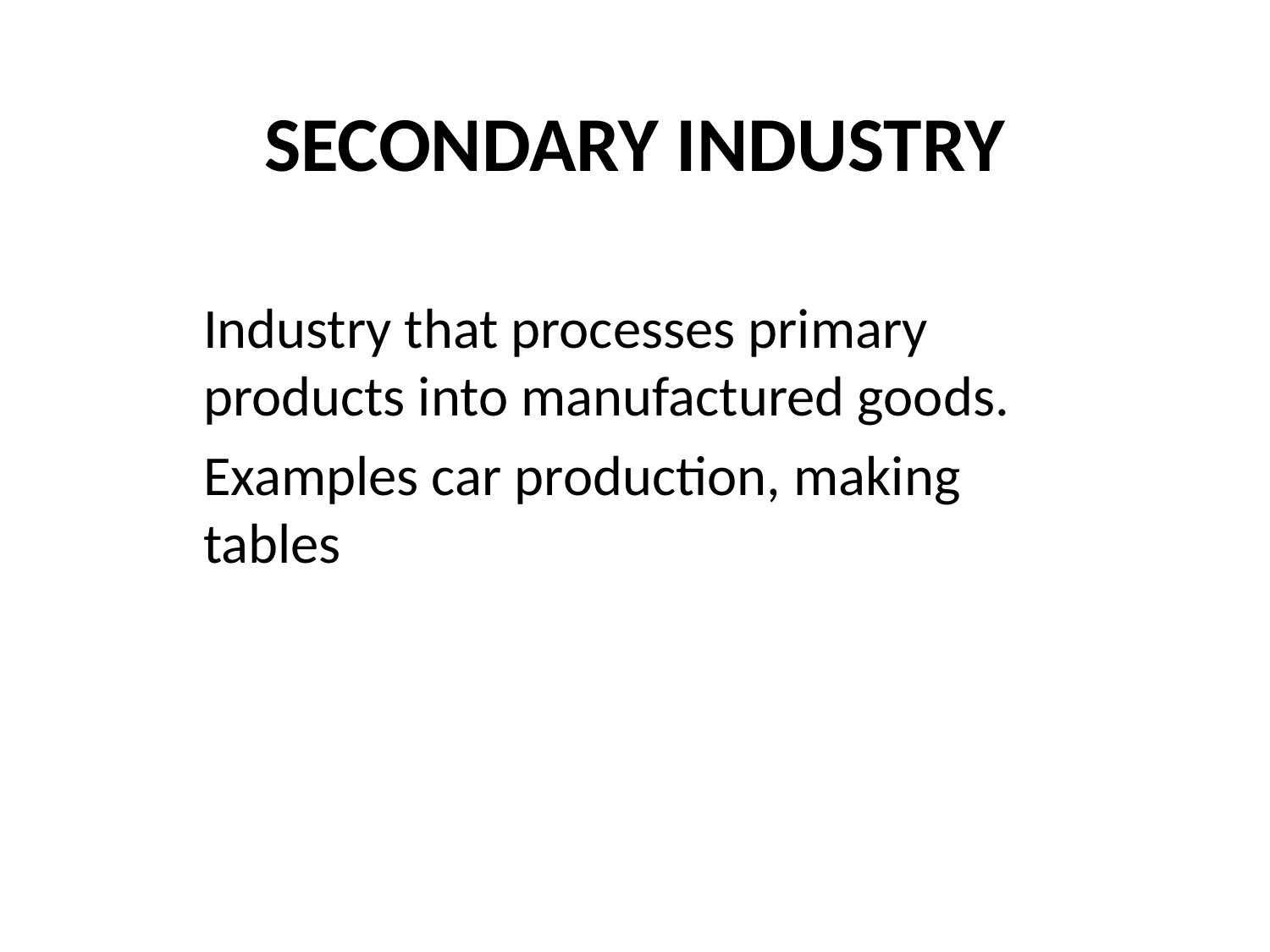

# SECONDARY INDUSTRY
Industry that processes primary products into manufactured goods.
Examples car production, making tables